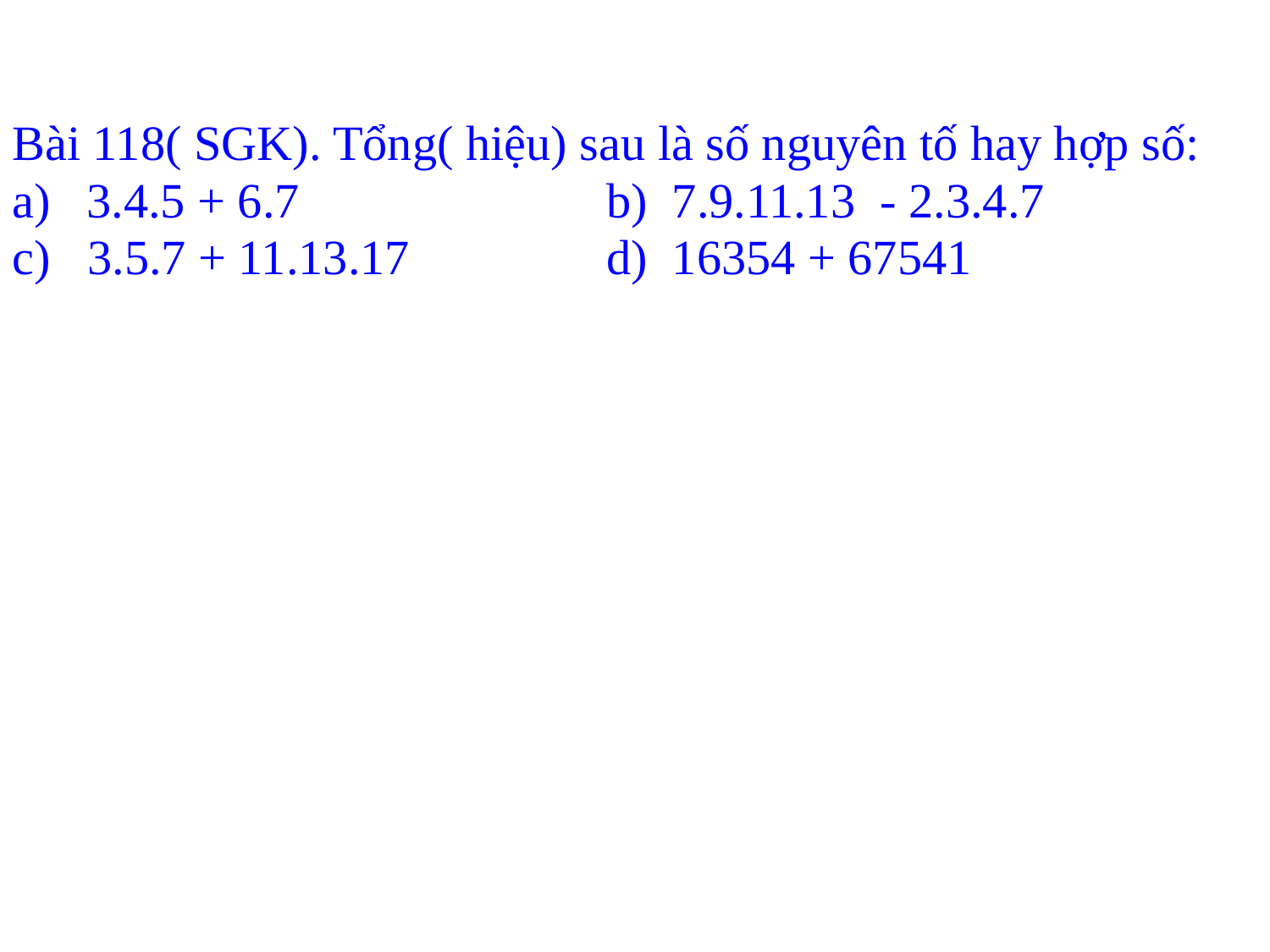

Bài 118( SGK). Tổng( hiệu) sau là số nguyên tố hay hợp số:
3.4.5 + 6.7                         b)  7.9.11.13  - 2.3.4.7
c)   3.5.7 + 11.13.17                d)  16354 + 67541